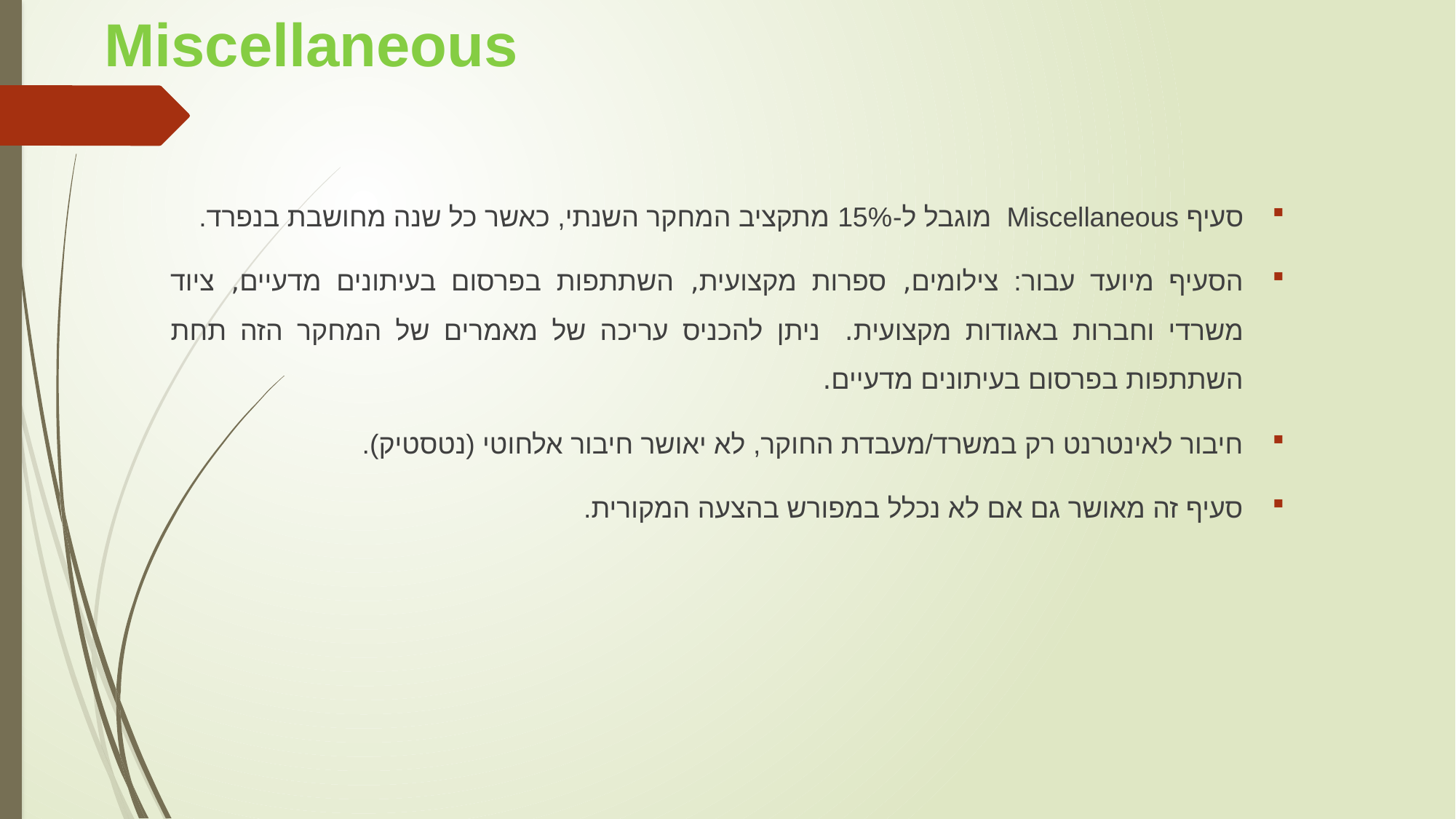

# Miscellaneous
סעיף Miscellaneous  מוגבל ל-15% מתקציב המחקר השנתי, כאשר כל שנה מחושבת בנפרד.
הסעיף מיועד עבור: צילומים, ספרות מקצועית, השתתפות בפרסום בעיתונים מדעיים, ציוד משרדי וחברות באגודות מקצועית.  ניתן להכניס עריכה של מאמרים של המחקר הזה תחת השתתפות בפרסום בעיתונים מדעיים.
חיבור לאינטרנט רק במשרד/מעבדת החוקר, לא יאושר חיבור אלחוטי (נטסטיק).
סעיף זה מאושר גם אם לא נכלל במפורש בהצעה המקורית.